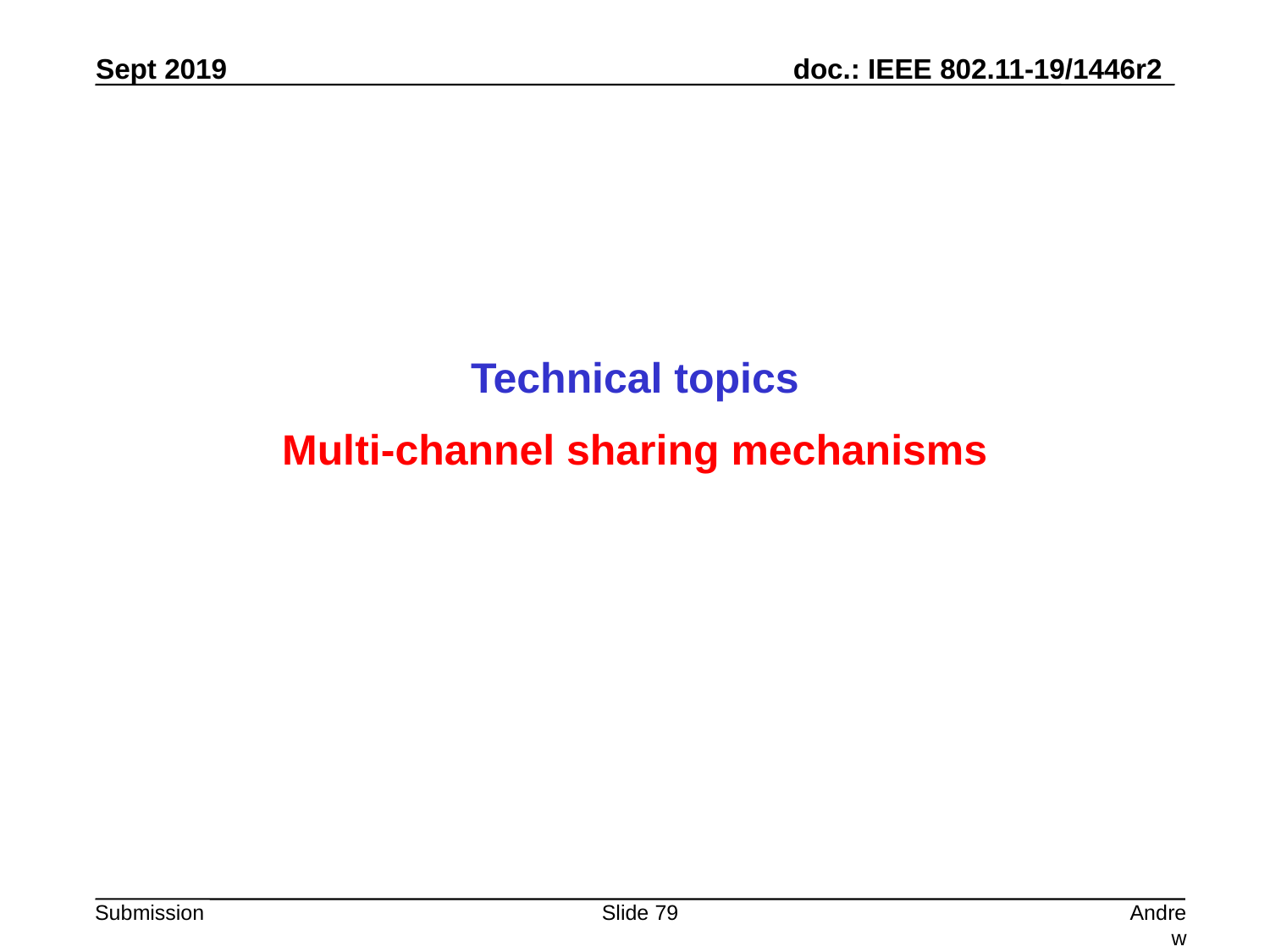

Technical topics
Multi-channel sharing mechanisms
Slide 79
Andrew Myles, Cisco